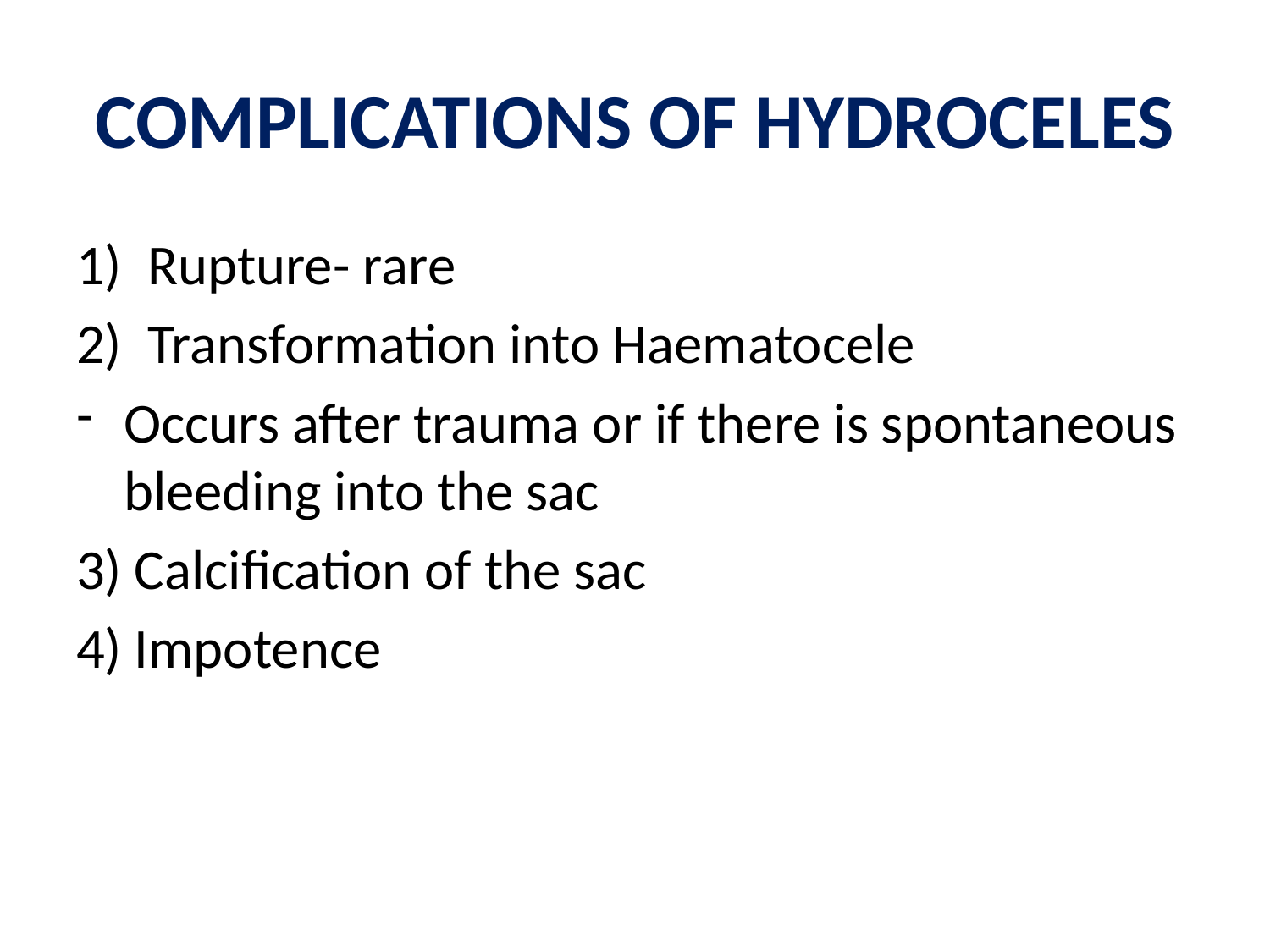

# COMPLICATIONS OF HYDROCELES
Rupture- rare
Transformation into Haematocele
Occurs after trauma or if there is spontaneous bleeding into the sac
3) Calcification of the sac
4) Impotence